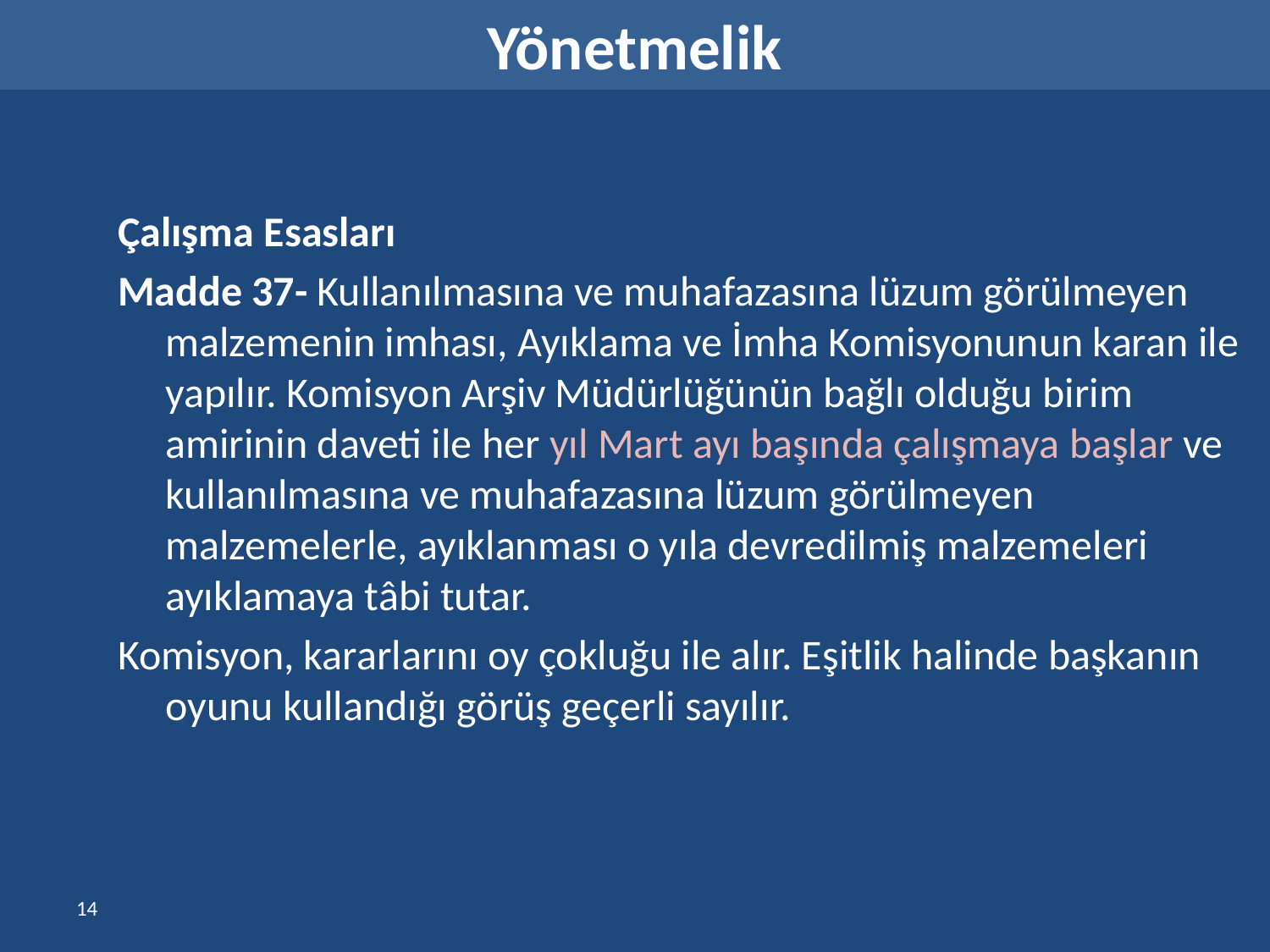

Yönetmelik
Çalışma Esasları
Madde 37- Kullanılmasına ve muhafazasına lüzum görülmeyen malzemenin imhası, Ayıklama ve İmha Komisyonunun karan ile yapılır. Komisyon Arşiv Müdürlüğünün bağlı olduğu birim amirinin daveti ile her yıl Mart ayı başında çalışmaya başlar ve kullanılmasına ve muhafazasına lüzum görülmeyen malzemelerle, ayıklanması o yıla devredilmiş malzemeleri ayıklamaya tâbi tutar.
Komisyon, kararlarını oy çokluğu ile alır. Eşitlik halinde başkanın oyunu kullandığı görüş geçerli sayılır.
14